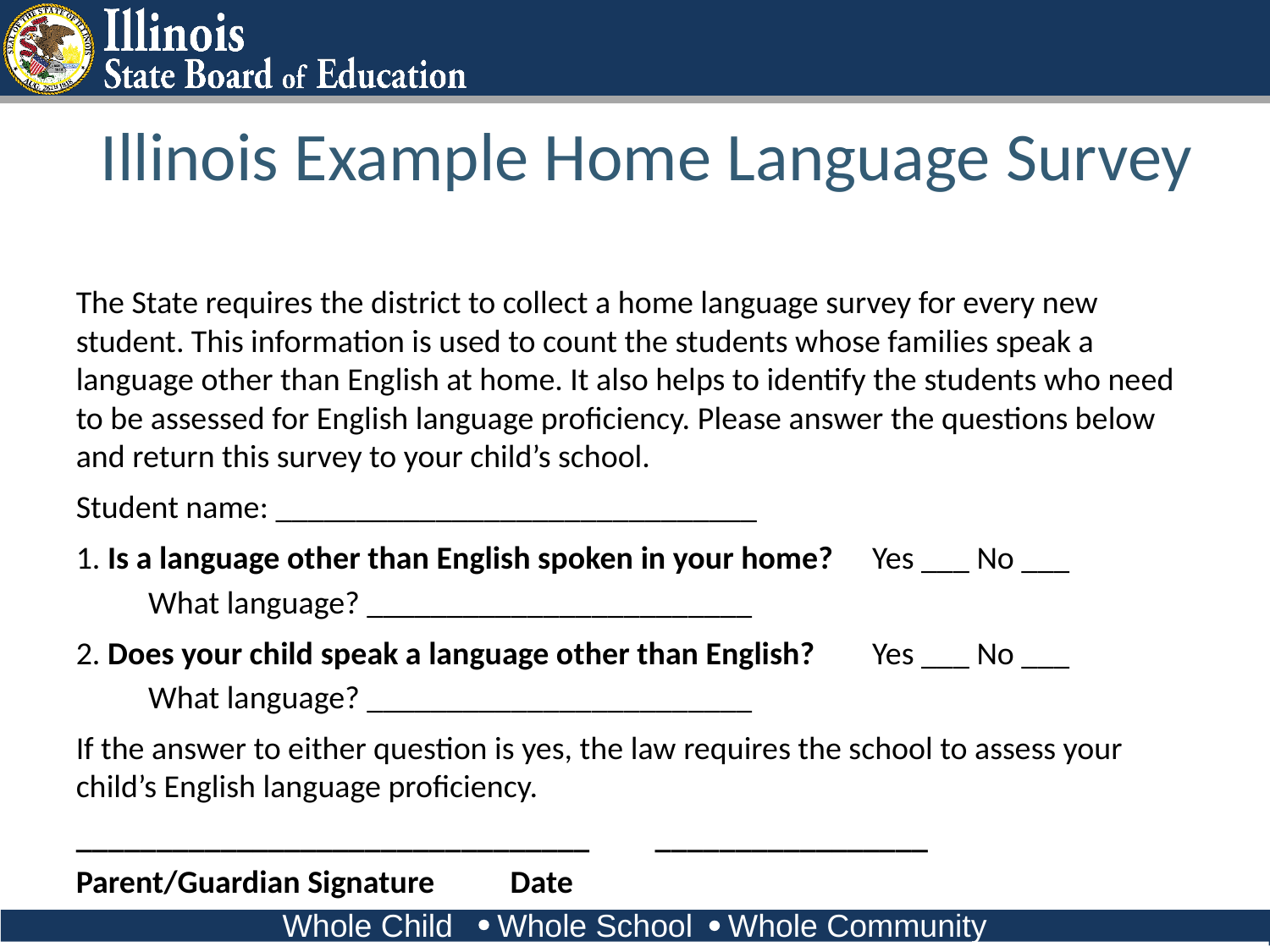

# Illinois Example Home Language Survey
The State requires the district to collect a home language survey for every new student. This information is used to count the students whose families speak a language other than English at home. It also helps to identify the students who need to be assessed for English language proficiency. Please answer the questions below and return this survey to your child’s school.
Student name: ______________________________
1. Is a language other than English spoken in your home?	Yes ___ No ___
	What language? ________________________
2. Does your child speak a language other than English?	Yes ___ No ___
	What language? ________________________
If the answer to either question is yes, the law requires the school to assess your child’s English language proficiency.
________________________________	_________________
Parent/Guardian Signature		Date